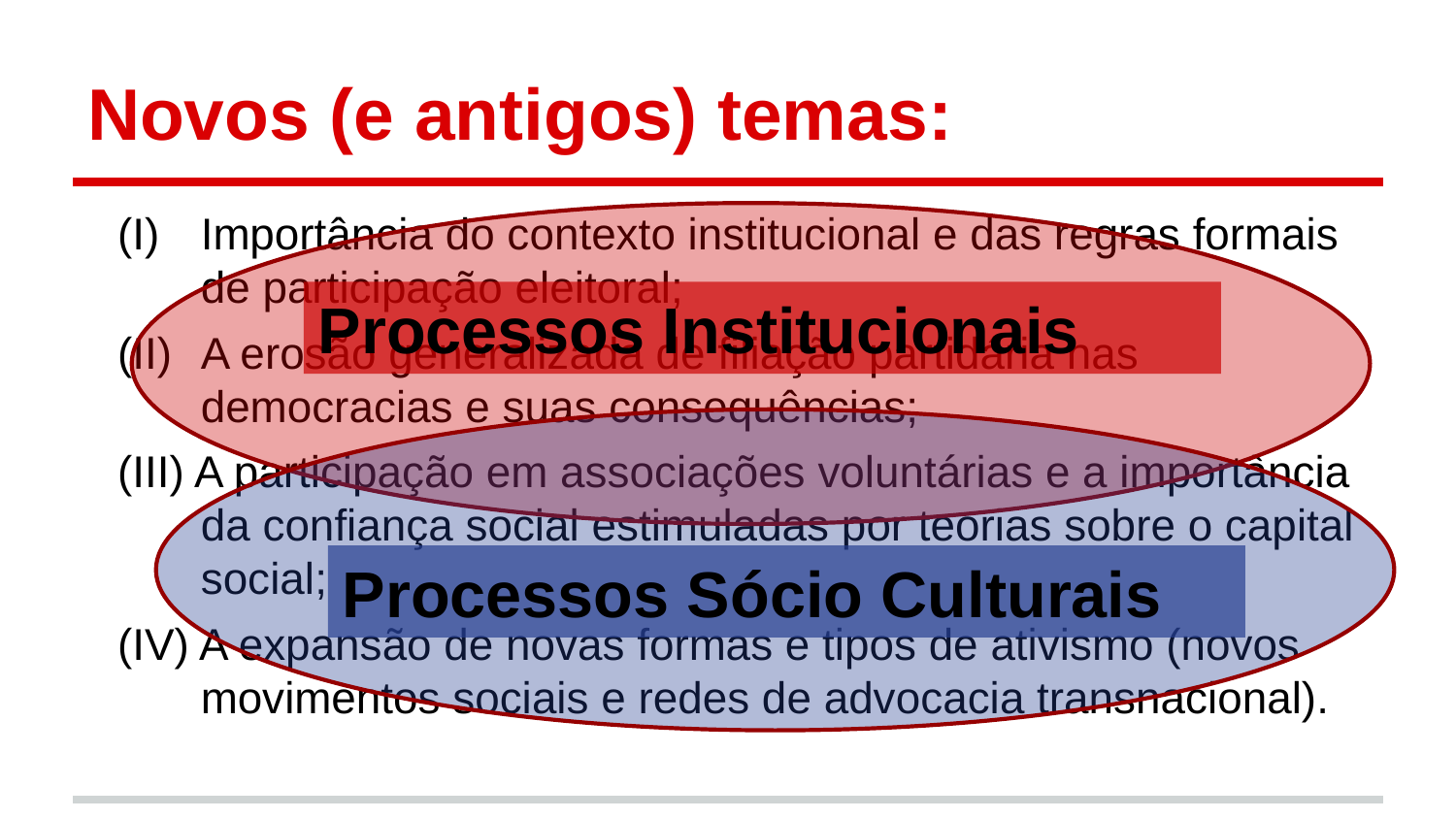

# Novos (e antigos) temas:
Importância do contexto institucional e das regras formais de participação eleitoral;
A erosão generalizada de filiação partidária nas democracias e suas consequências;
(III) A participação em associações voluntárias e a importância da confiança social estimuladas por teorias sobre o capital social;
(IV) A expansão de novas formas e tipos de ativismo (novos movimentos sociais e redes de advocacia transnacional).

Processos Institucionais

Processos Sócio Culturais